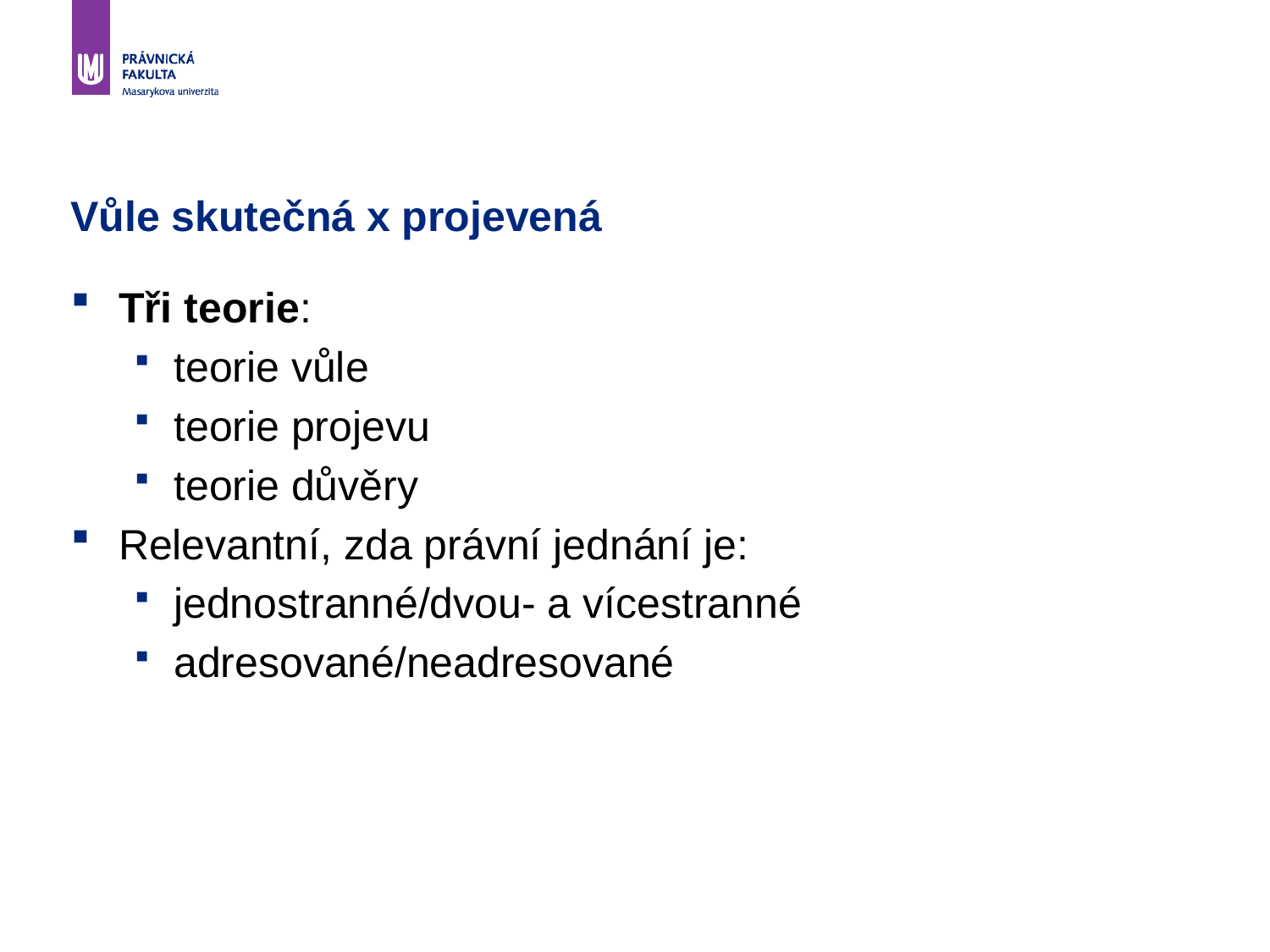

# Vůle skutečná x projevená
Tři teorie:
teorie vůle
teorie projevu
teorie důvěry
Relevantní, zda právní jednání je:
jednostranné/dvou- a vícestranné
adresované/neadresované